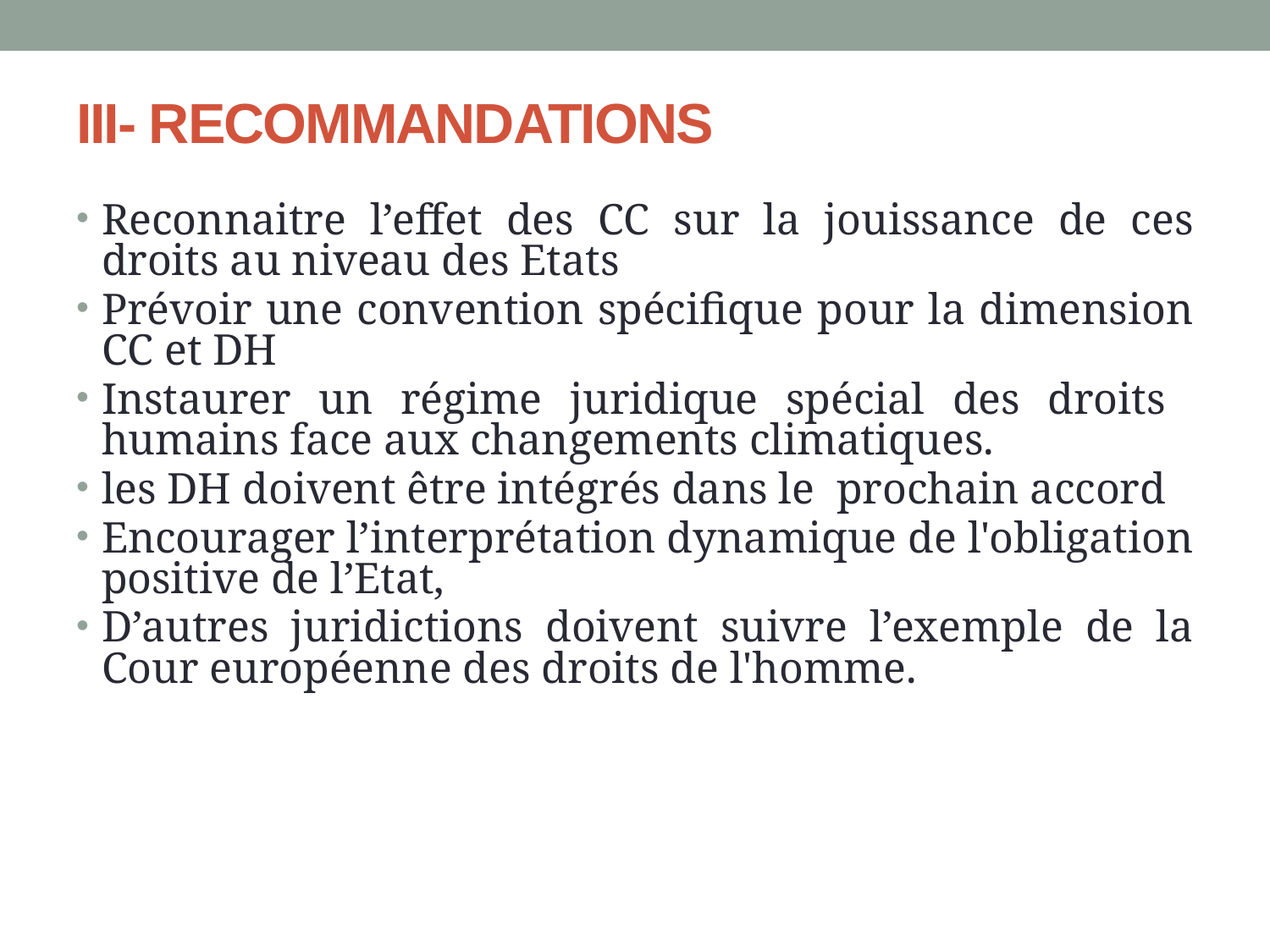

# III- RECOMMANDATIONS
Reconnaitre l’effet des CC sur la jouissance de ces droits au niveau des Etats
Prévoir une convention spécifique pour la dimension CC et DH
Instaurer un régime juridique spécial des droits  humains face aux changements climatiques.
les DH doivent être intégrés dans le  prochain accord
Encourager l’interprétation dynamique de l'obligation positive de l’Etat,
D’autres juridictions doivent suivre l’exemple de la Cour européenne des droits de l'homme.